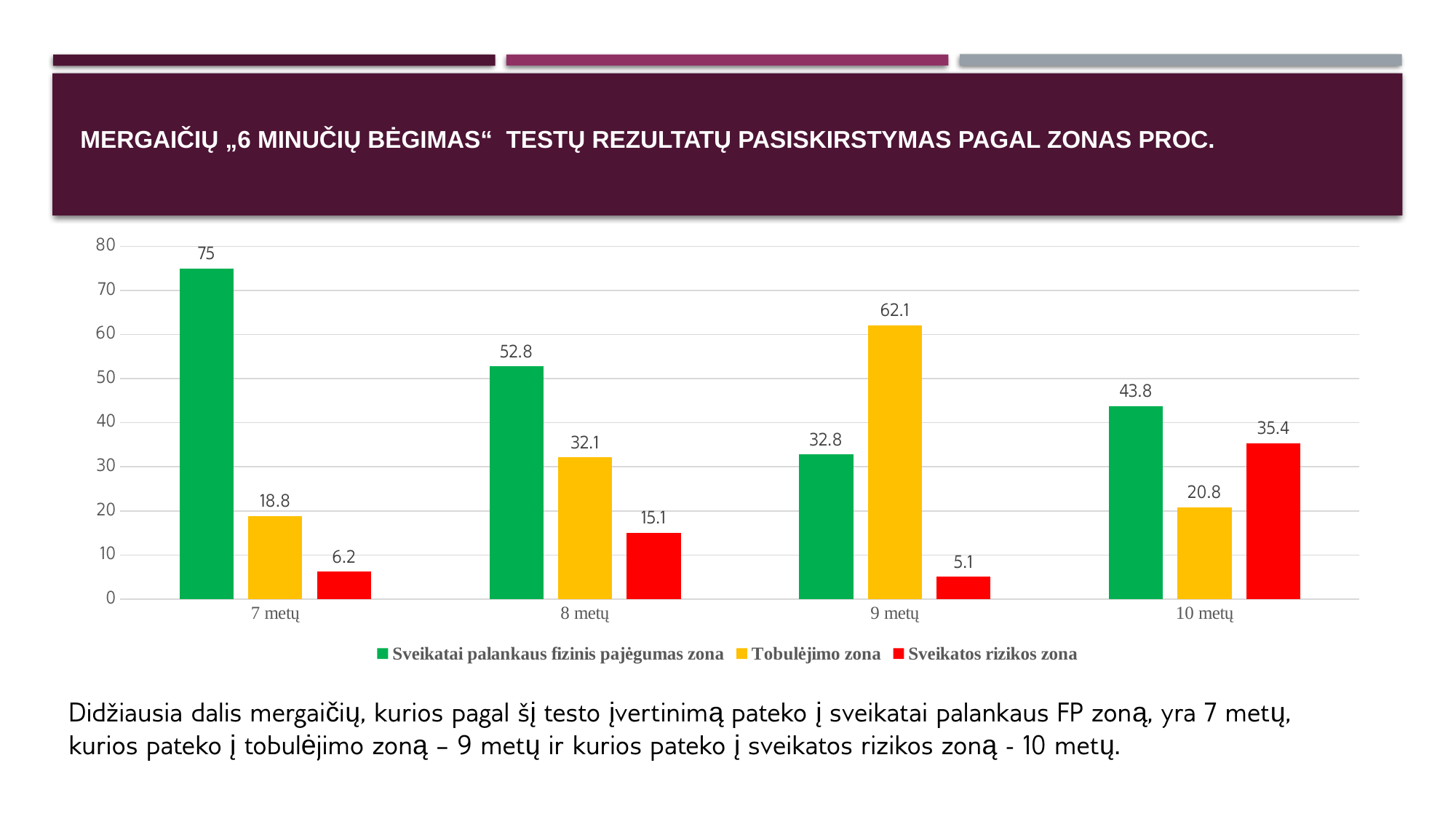

# mergaičių „6 minučių bėgimas“  testų rezultatų pasiskirstymas pagal zonas proc.

### Chart

| Category | Sveikatai palankaus fizinis pajėgumas zona | Tobulėjimo zona | Sveikatos rizikos zona |
|---|---|---|---|
| 7 metų | 75.0 | 18.8 | 6.2 |
| 8 metų | 52.8 | 32.1 | 15.1 |
| 9 metų | 32.8 | 62.1 | 5.1 |
| 10 metų | 43.8 | 20.8 | 35.4 |
Didžiausia dalis mergaičių, kurios pagal šį testo įvertinimą pateko į sveikatai palankaus FP zoną, yra 7 metų, kurios pateko į tobulėjimo zoną – 9 metų ir kurios pateko į sveikatos rizikos zoną - 10 metų.